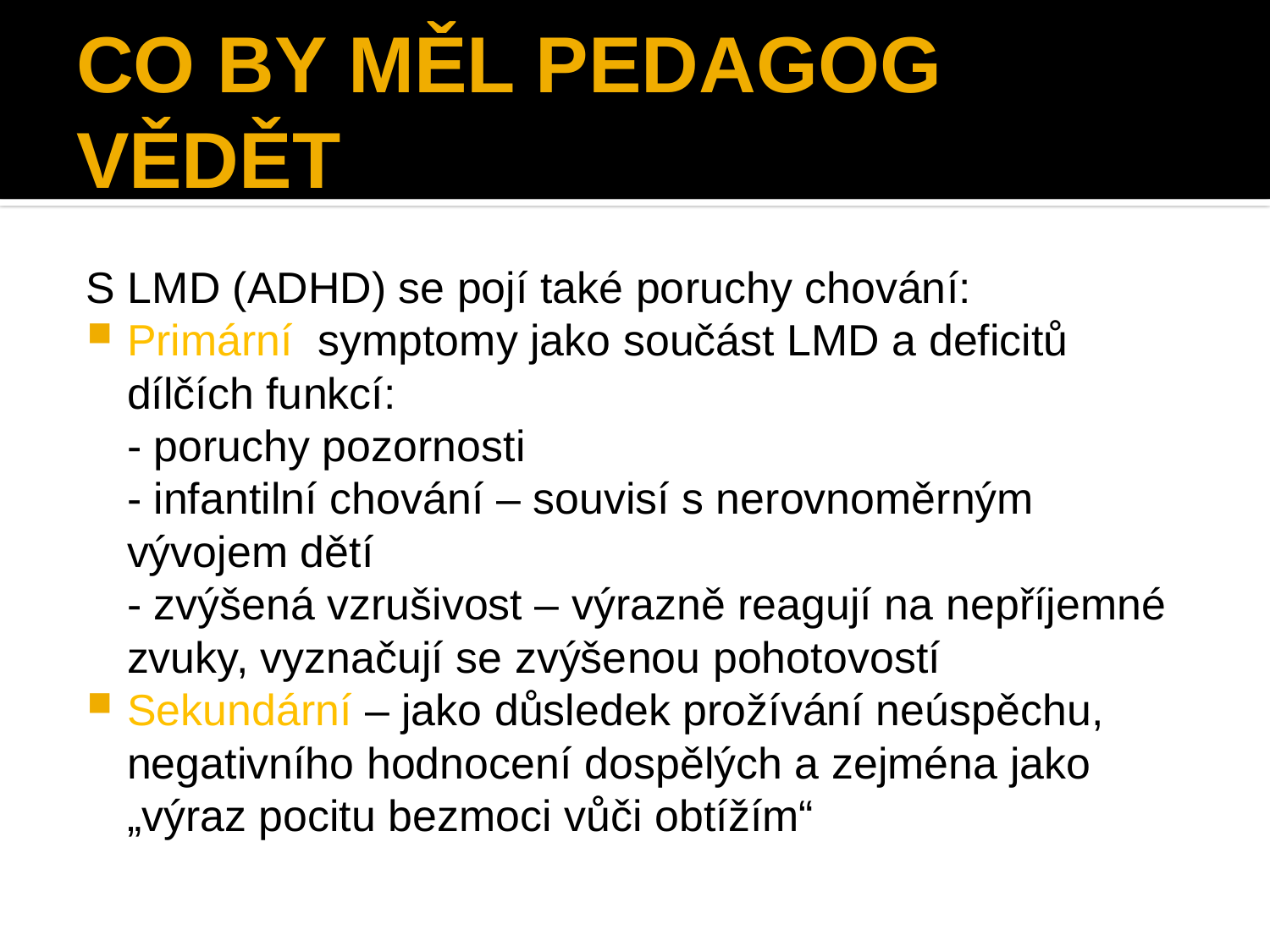

# CO BY MĚL PEDAGOG VĚDĚT
S LMD (ADHD) se pojí také poruchy chování:
Primární  symptomy jako součást LMD a deficitů dílčích funkcí:
	- poruchy pozornosti
	- infantilní chování – souvisí s nerovnoměrným vývojem dětí
	- zvýšená vzrušivost – výrazně reagují na nepříjemné zvuky, vyznačují se zvýšenou pohotovostí
Sekundární – jako důsledek prožívání neúspěchu, negativního hodnocení dospělých a zejména jako „výraz pocitu bezmoci vůči obtížím“